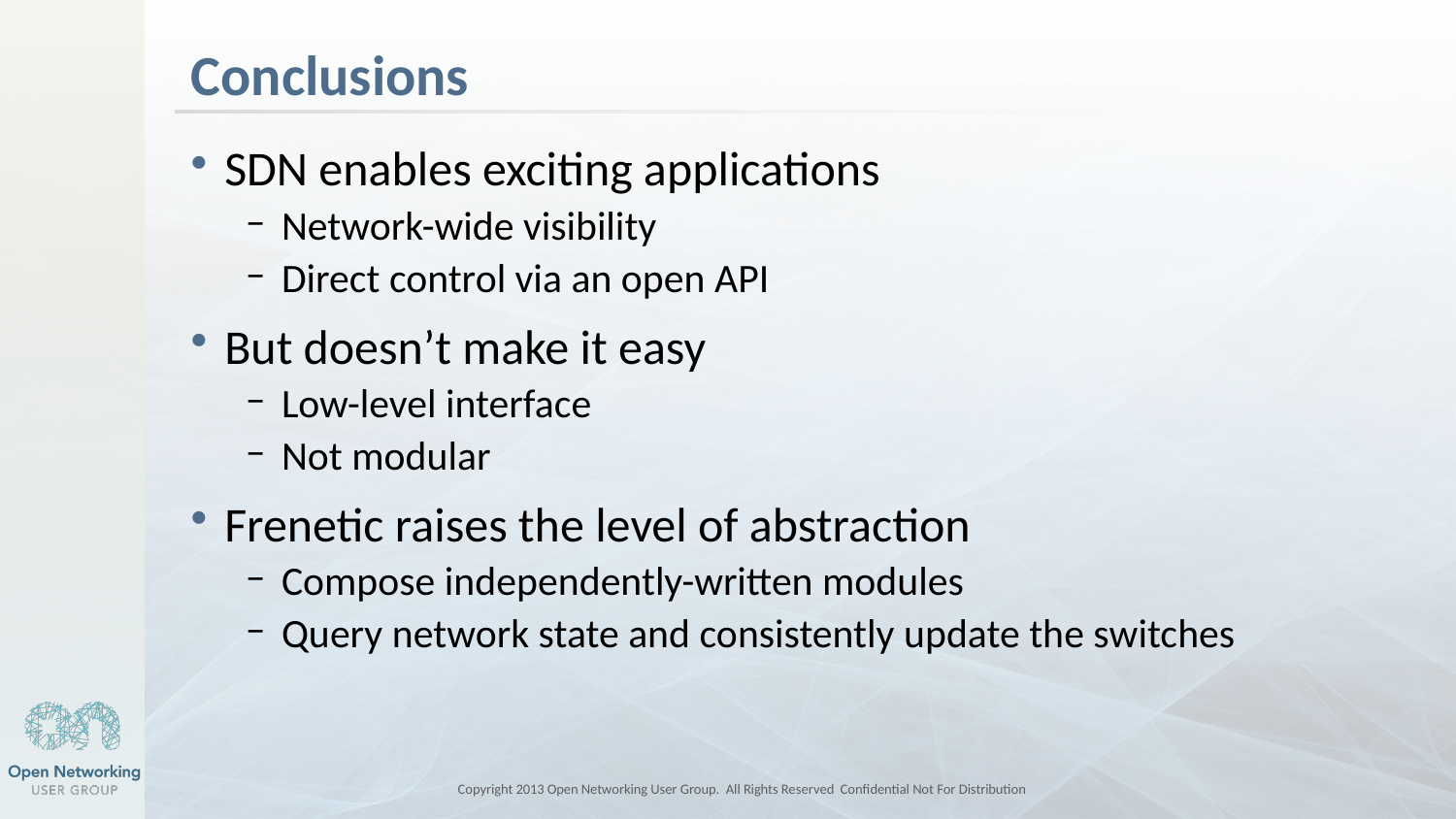

# Conclusions
SDN enables exciting applications
Network-wide visibility
Direct control via an open API
But doesn’t make it easy
Low-level interface
Not modular
Frenetic raises the level of abstraction
Compose independently-written modules
Query network state and consistently update the switches